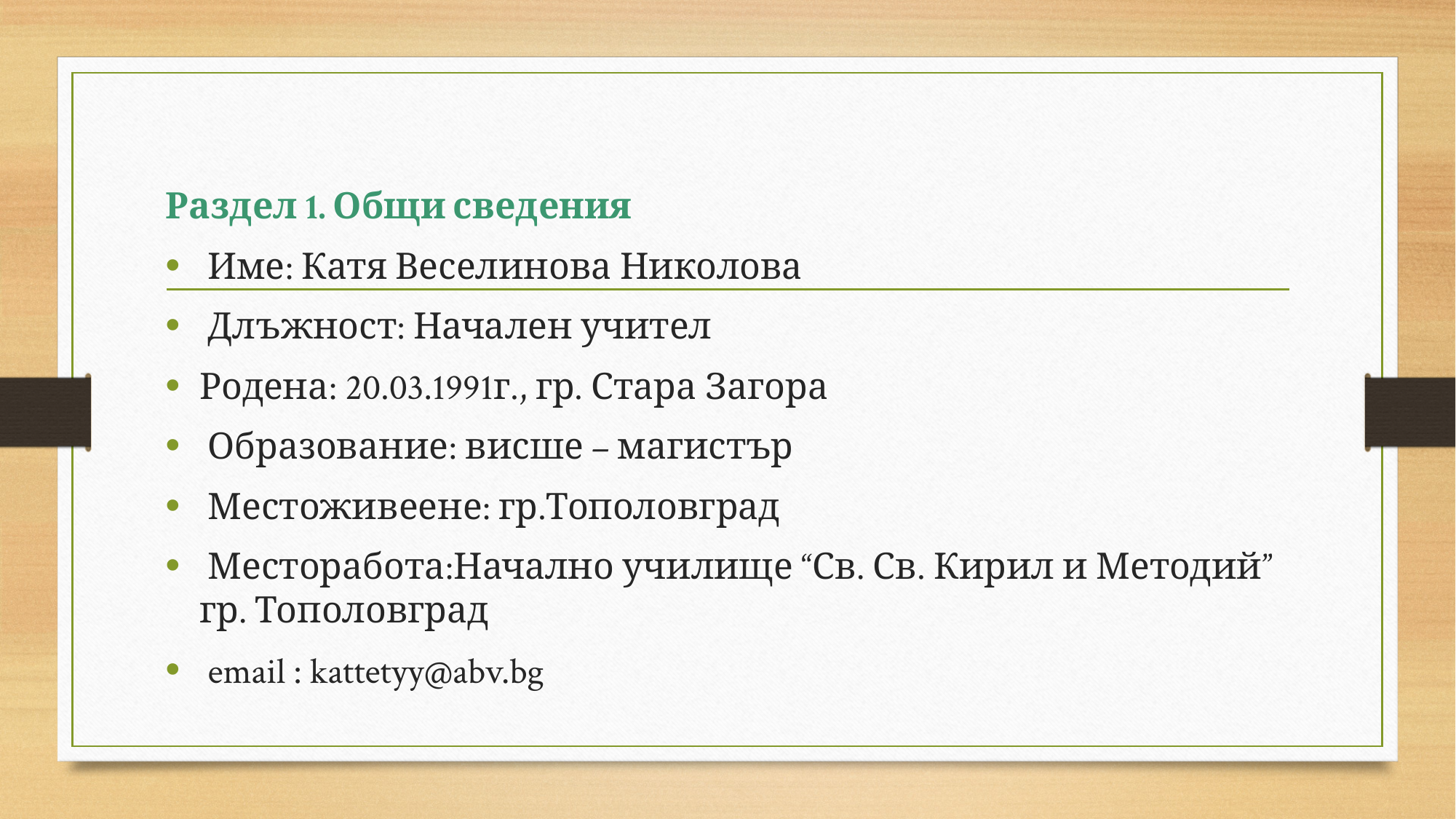

Раздел 1. Общи сведения
 Име: Катя Веселинова Николова
 Длъжност: Начален учител
Родена: 20.03.1991г., гр. Стара Загора
 Образование: висше – магистър
 Местоживеене: гр.Тополовград
 Месторабота:Начално училище “Св. Св. Кирил и Методий”  гр. Тополовград
 email : kattetyy@abv.bg